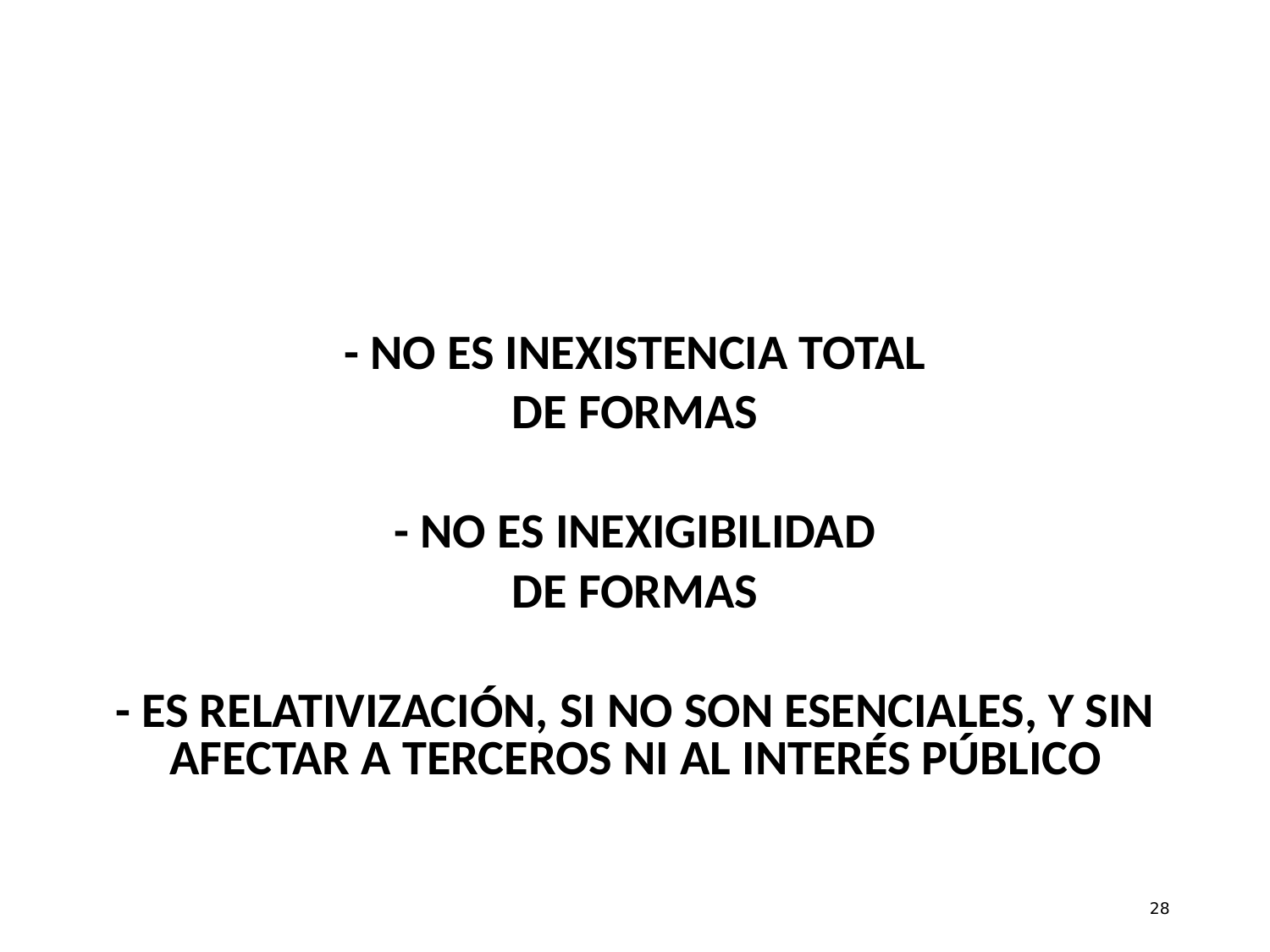

- NO ES INEXISTENCIA TOTAL
DE FORMAS

- NO ES INEXIGIBILIDAD
DE FORMAS

- ES RELATIVIZACIÓN, SI NO SON ESENCIALES, Y SIN AFECTAR A TERCEROS NI AL INTERÉS PÚBLICO
28